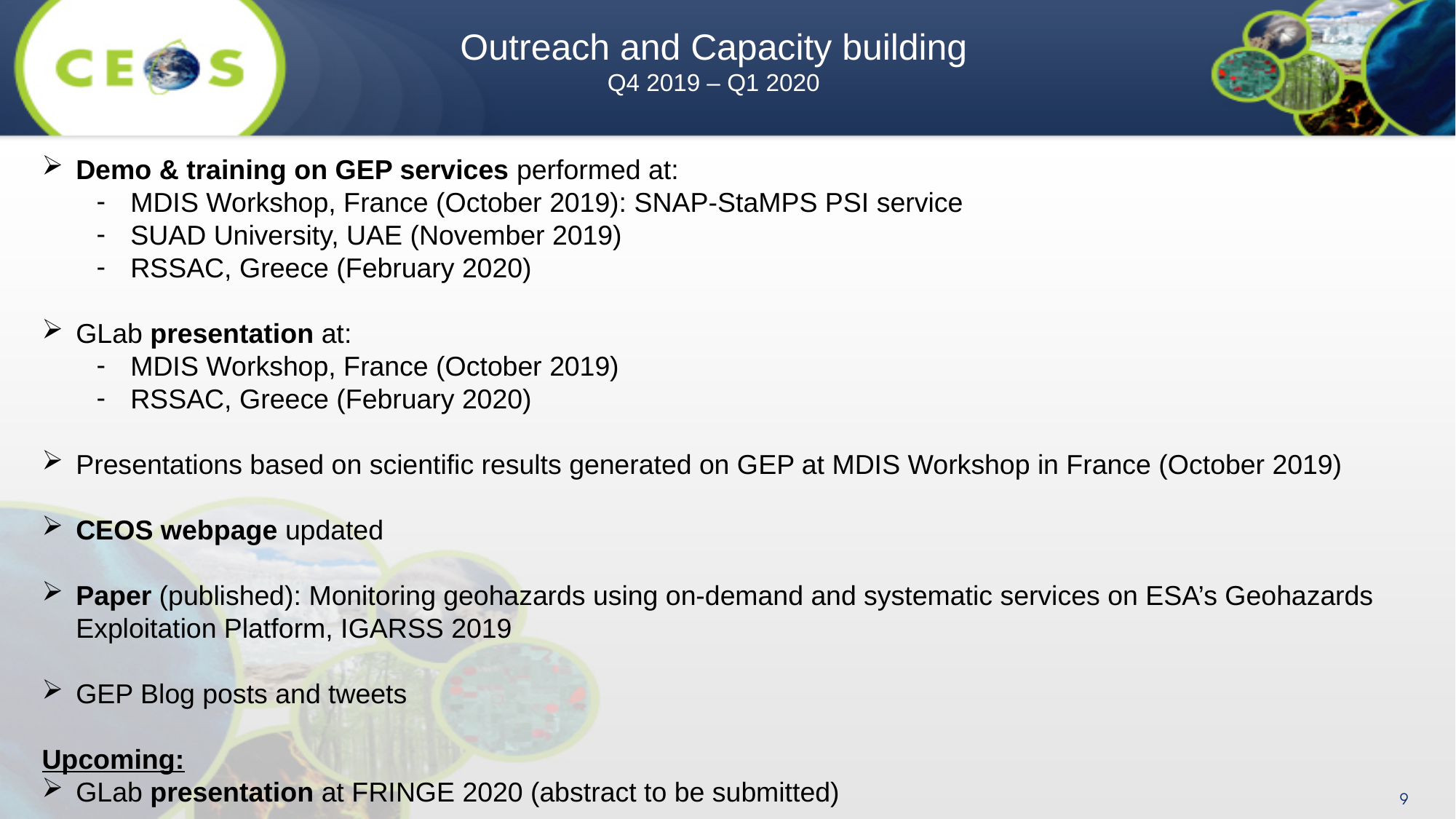

# Outreach and Capacity building Q4 2019 – Q1 2020

Demo & training on GEP services performed at:
MDIS Workshop, France (October 2019): SNAP-StaMPS PSI service
SUAD University, UAE (November 2019)
RSSAC, Greece (February 2020)

GLab presentation at:
MDIS Workshop, France (October 2019)
RSSAC, Greece (February 2020)

Presentations based on scientific results generated on GEP at MDIS Workshop in France (October 2019)

CEOS webpage updated

Paper (published): Monitoring geohazards using on-demand and systematic services on ESA’s Geohazards Exploitation Platform, IGARSS 2019

GEP Blog posts and tweets

Upcoming:
GLab presentation at FRINGE 2020 (abstract to be submitted)